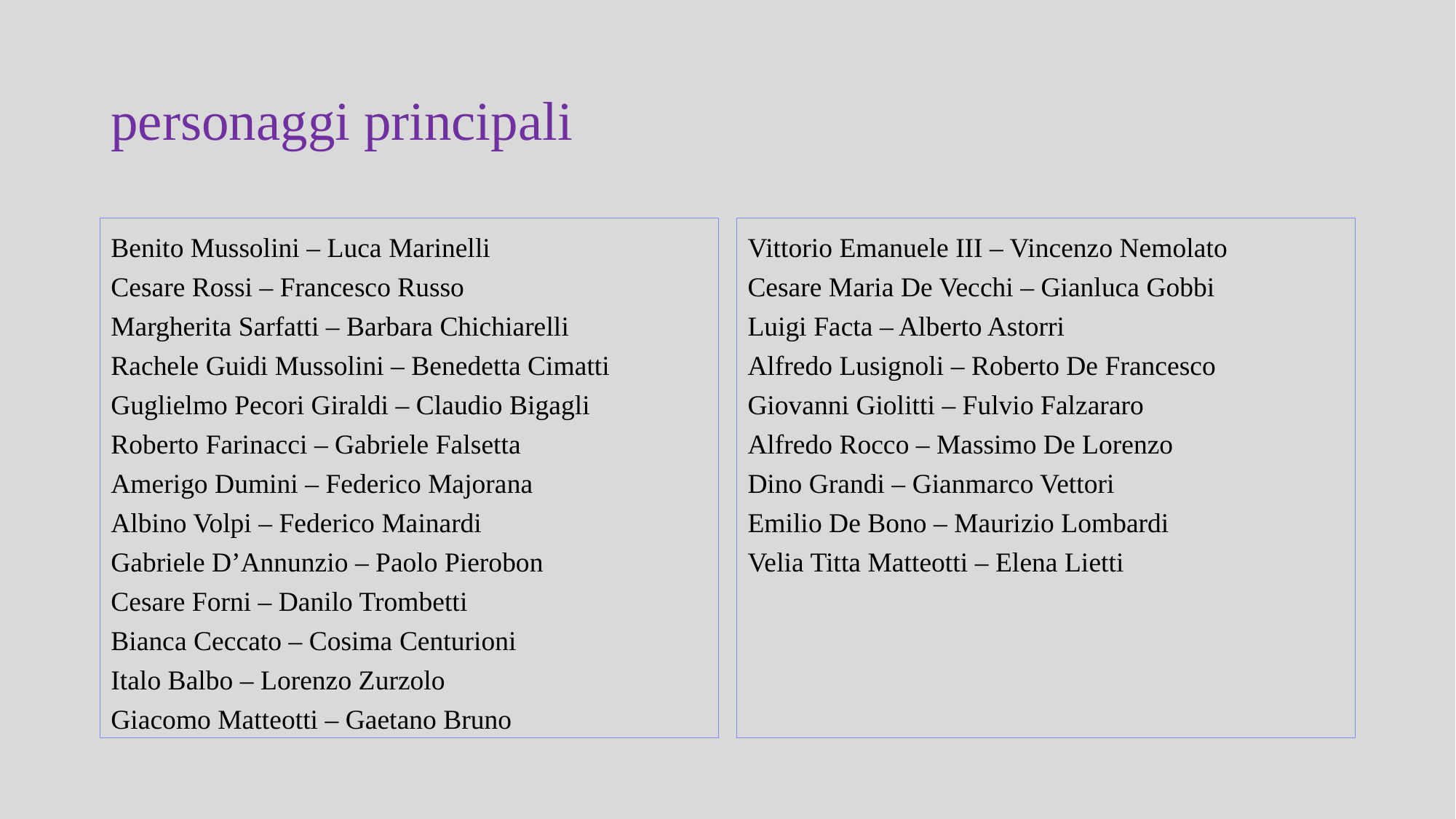

# personaggi principali
Benito Mussolini – Luca Marinelli
Cesare Rossi – Francesco Russo
Margherita Sarfatti – Barbara Chichiarelli
Rachele Guidi Mussolini – Benedetta Cimatti
Guglielmo Pecori Giraldi – Claudio Bigagli
Roberto Farinacci – Gabriele Falsetta
Amerigo Dumini – Federico Majorana
Albino Volpi – Federico Mainardi
Gabriele D’Annunzio – Paolo Pierobon
Cesare Forni – Danilo Trombetti
Bianca Ceccato – Cosima Centurioni
Italo Balbo – Lorenzo Zurzolo
Giacomo Matteotti – Gaetano Bruno

Vittorio Emanuele III – Vincenzo Nemolato
Cesare Maria De Vecchi – Gianluca Gobbi
Luigi Facta – Alberto Astorri
Alfredo Lusignoli – Roberto De Francesco
Giovanni Giolitti – Fulvio Falzararo
Alfredo Rocco – Massimo De Lorenzo
Dino Grandi – Gianmarco Vettori
Emilio De Bono – Maurizio Lombardi
Velia Titta Matteotti – Elena Lietti